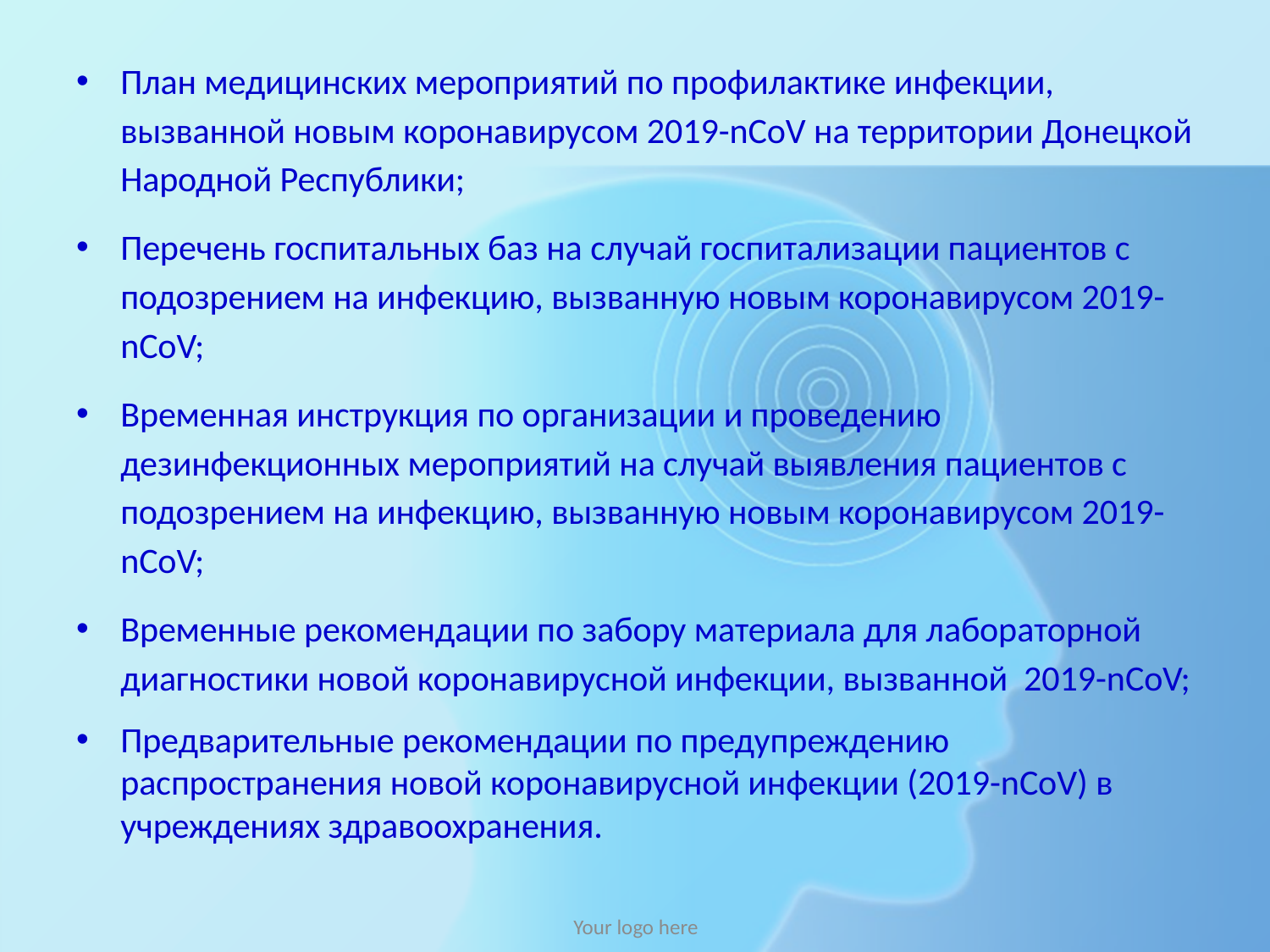

#
План медицинских мероприятий по профилактике инфекции, вызванной новым коронавирусом 2019-nCoV на территории Донецкой Народной Республики;
Перечень госпитальных баз на случай госпитализации пациентов с подозрением на инфекцию, вызванную новым коронавирусом 2019-nCoV;
Временная инструкция по организации и проведению дезинфекционных мероприятий на случай выявления пациентов с подозрением на инфекцию, вызванную новым коронавирусом 2019-nCoV;
Временные рекомендации по забору материала для лабораторной диагностики новой коронавирусной инфекции, вызванной  2019-nCoV;
Предварительные рекомендации по предупреждению распространения новой коронавирусной инфекции (2019-nCoV) в учреждениях здравоохранения.
Your logo here